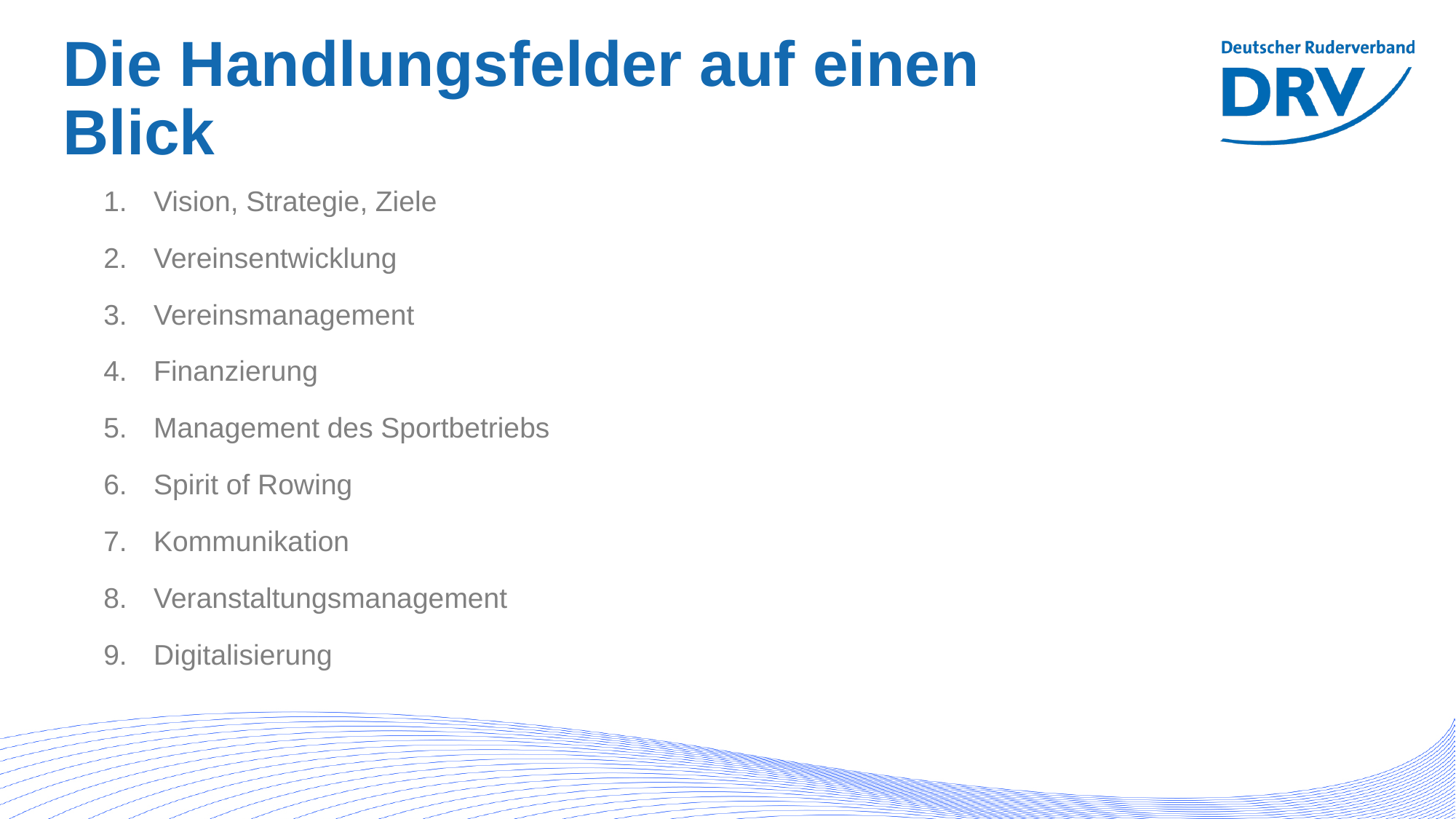

# Die Handlungsfelder auf einen Blick
Vision, Strategie, Ziele
Vereinsentwicklung
Vereinsmanagement
Finanzierung
Management des Sportbetriebs
Spirit of Rowing
Kommunikation
Veranstaltungsmanagement
Digitalisierung